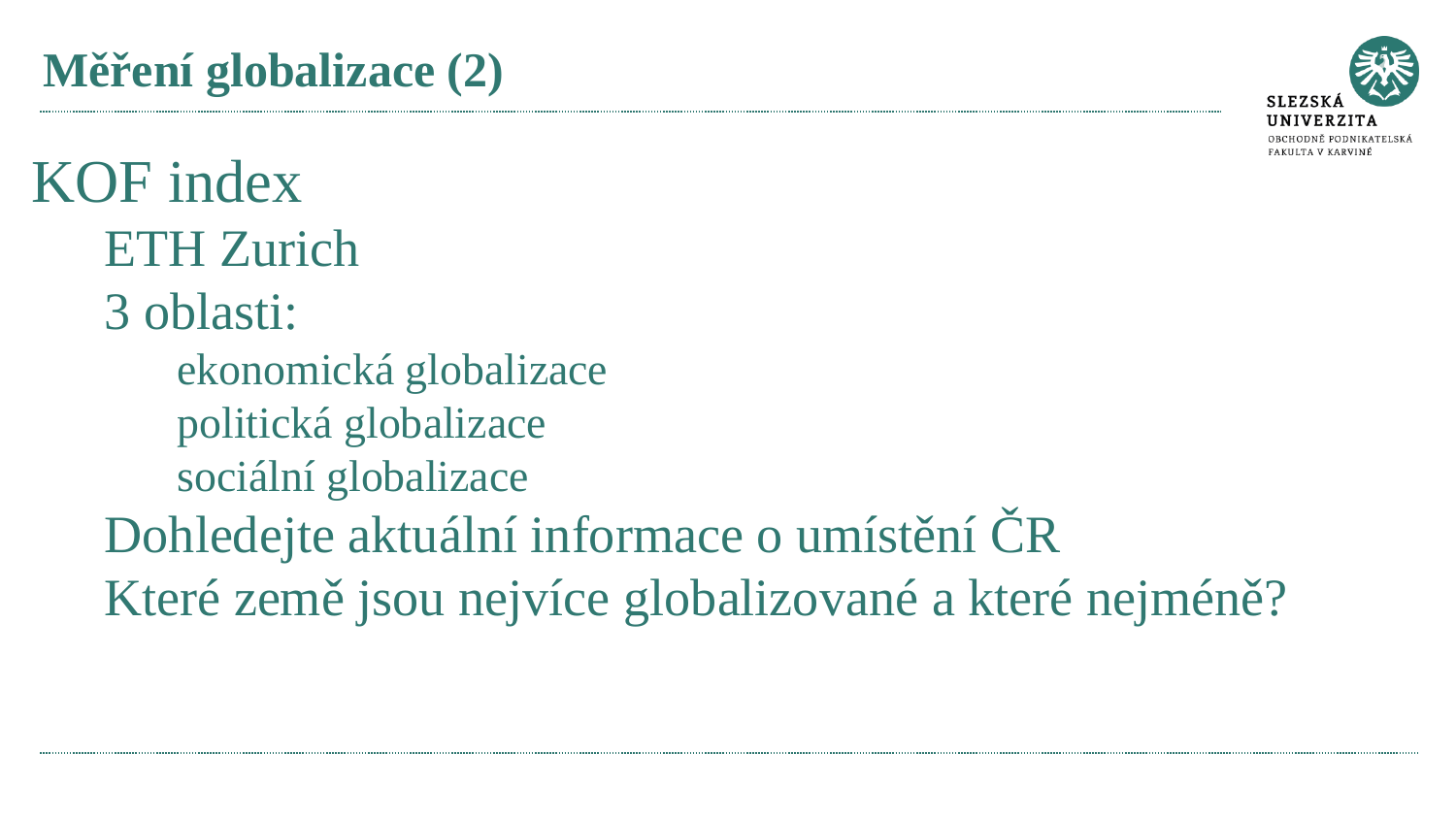

# Měření globalizace (2)
KOF index
ETH Zurich
3 oblasti:
ekonomická globalizace
politická globalizace
sociální globalizace
Dohledejte aktuální informace o umístění ČR
Které země jsou nejvíce globalizované a které nejméně?